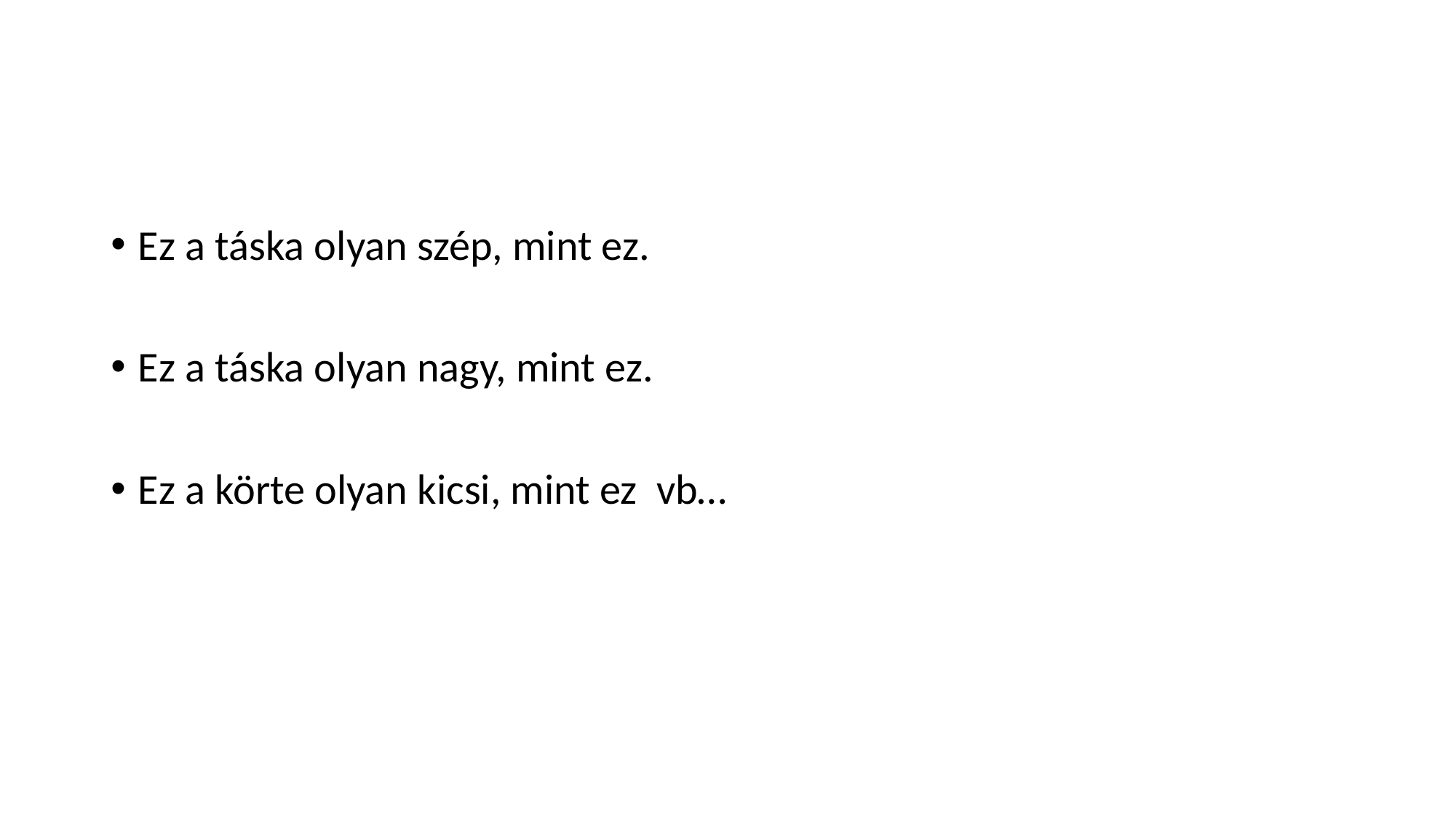

#
Ez a táska olyan szép, mint ez.

Ez a táska olyan nagy, mint ez.

Ez a körte olyan kicsi, mint ez  vb…